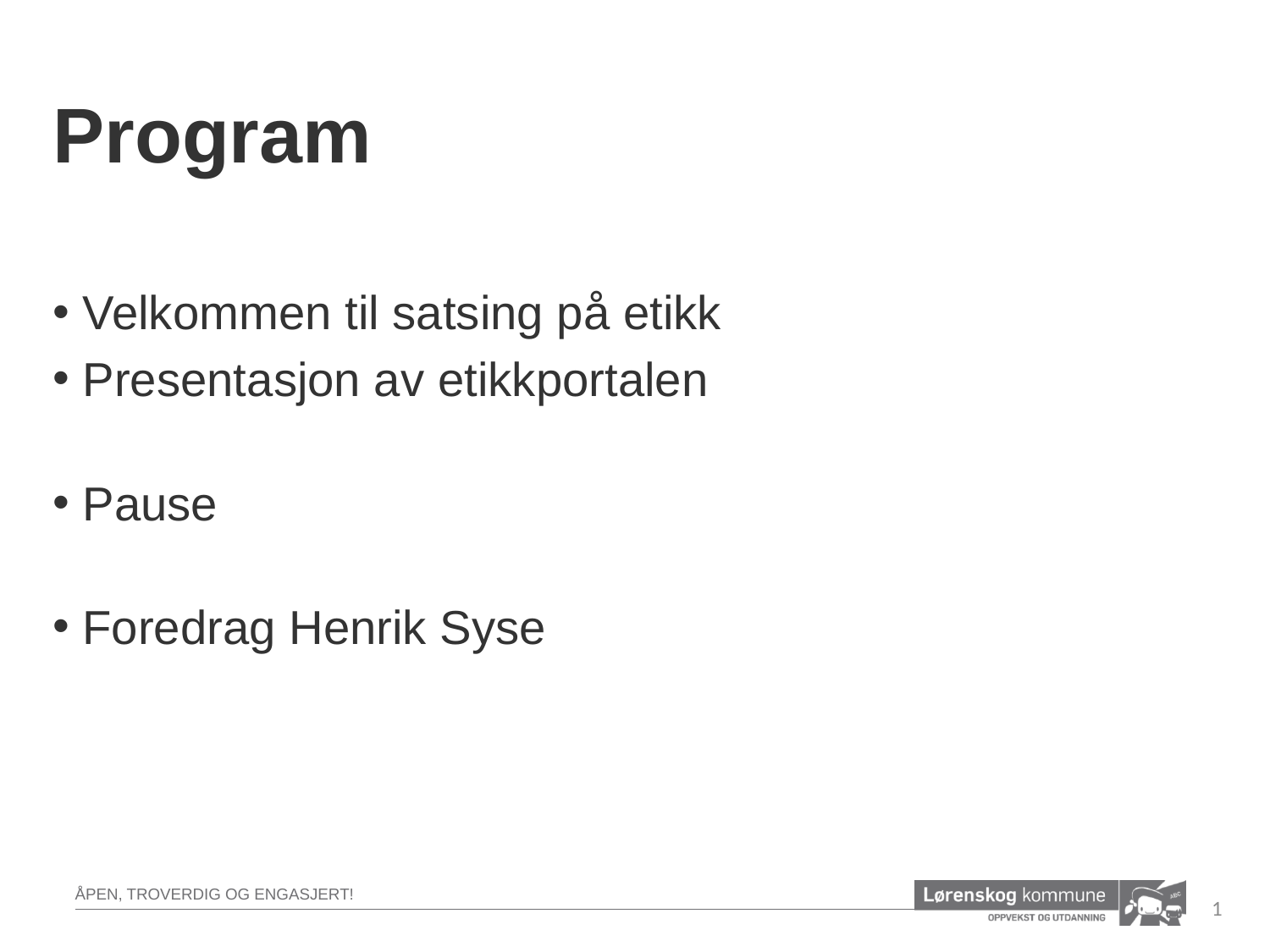

# Program
Velkommen til satsing på etikk
Presentasjon av etikkportalen
Pause
Foredrag Henrik Syse
1
Åpen, troverdig og engasjert!